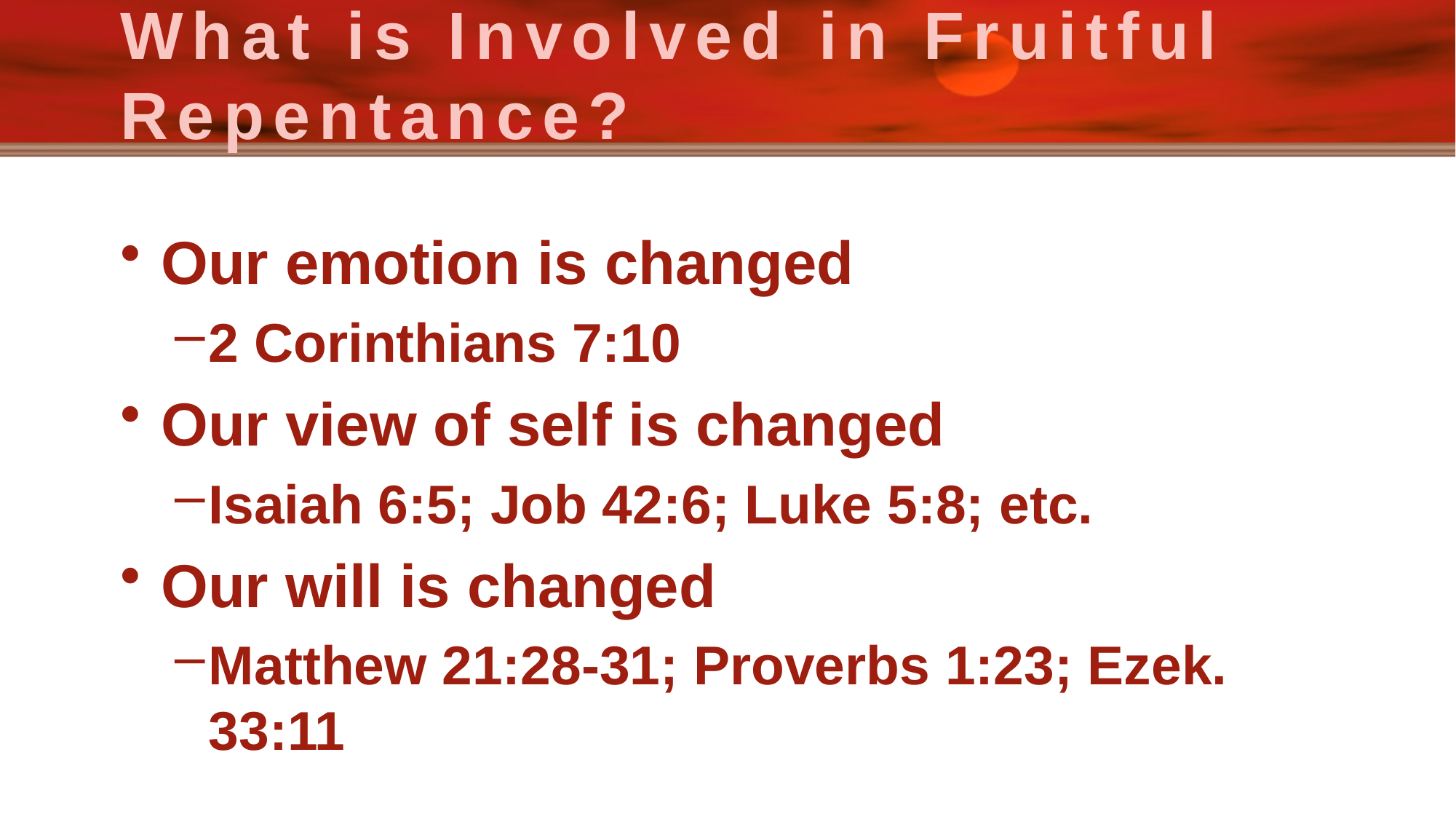

# What is Involved in Fruitful Repentance?
Our emotion is changed
2 Corinthians 7:10
Our view of self is changed
Isaiah 6:5; Job 42:6; Luke 5:8; etc.
Our will is changed
Matthew 21:28-31; Proverbs 1:23; Ezek. 33:11